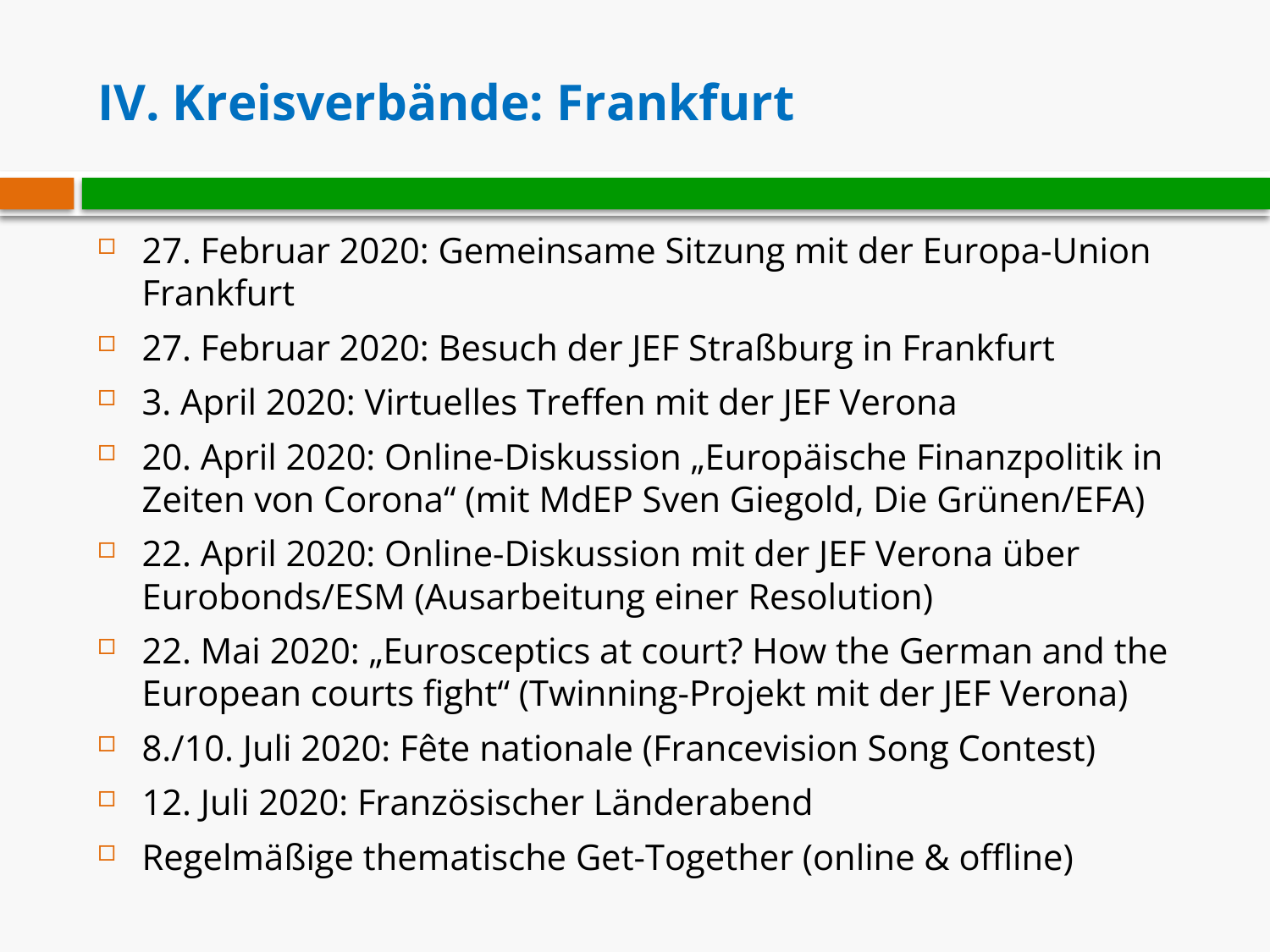

# IV. Kreisverbände: Frankfurt
27. Februar 2020: Gemeinsame Sitzung mit der Europa-Union Frankfurt
27. Februar 2020: Besuch der JEF Straßburg in Frankfurt
3. April 2020: Virtuelles Treffen mit der JEF Verona
20. April 2020: Online-Diskussion „Europäische Finanzpolitik in Zeiten von Corona“ (mit MdEP Sven Giegold, Die Grünen/EFA)
22. April 2020: Online-Diskussion mit der JEF Verona über Eurobonds/ESM (Ausarbeitung einer Resolution)
22. Mai 2020: „Eurosceptics at court? How the German and the European courts fight“ (Twinning-Projekt mit der JEF Verona)
8./10. Juli 2020: Fête nationale (Francevision Song Contest)
12. Juli 2020: Französischer Länderabend
Regelmäßige thematische Get-Together (online & offline)